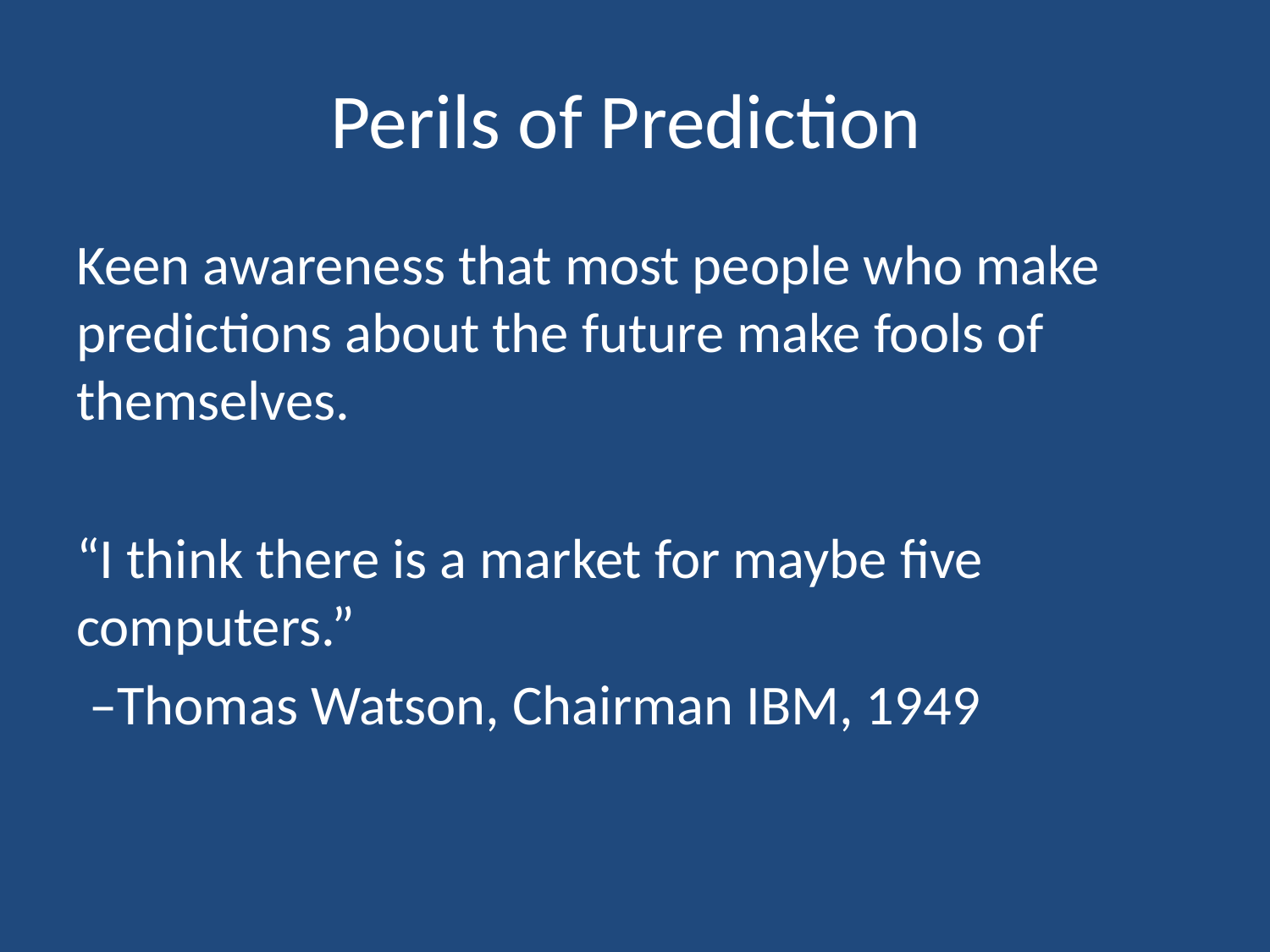

# Perils of Prediction
Keen awareness that most people who make predictions about the future make fools of themselves.

“I think there is a market for maybe five computers.”
 –Thomas Watson, Chairman IBM, 1949